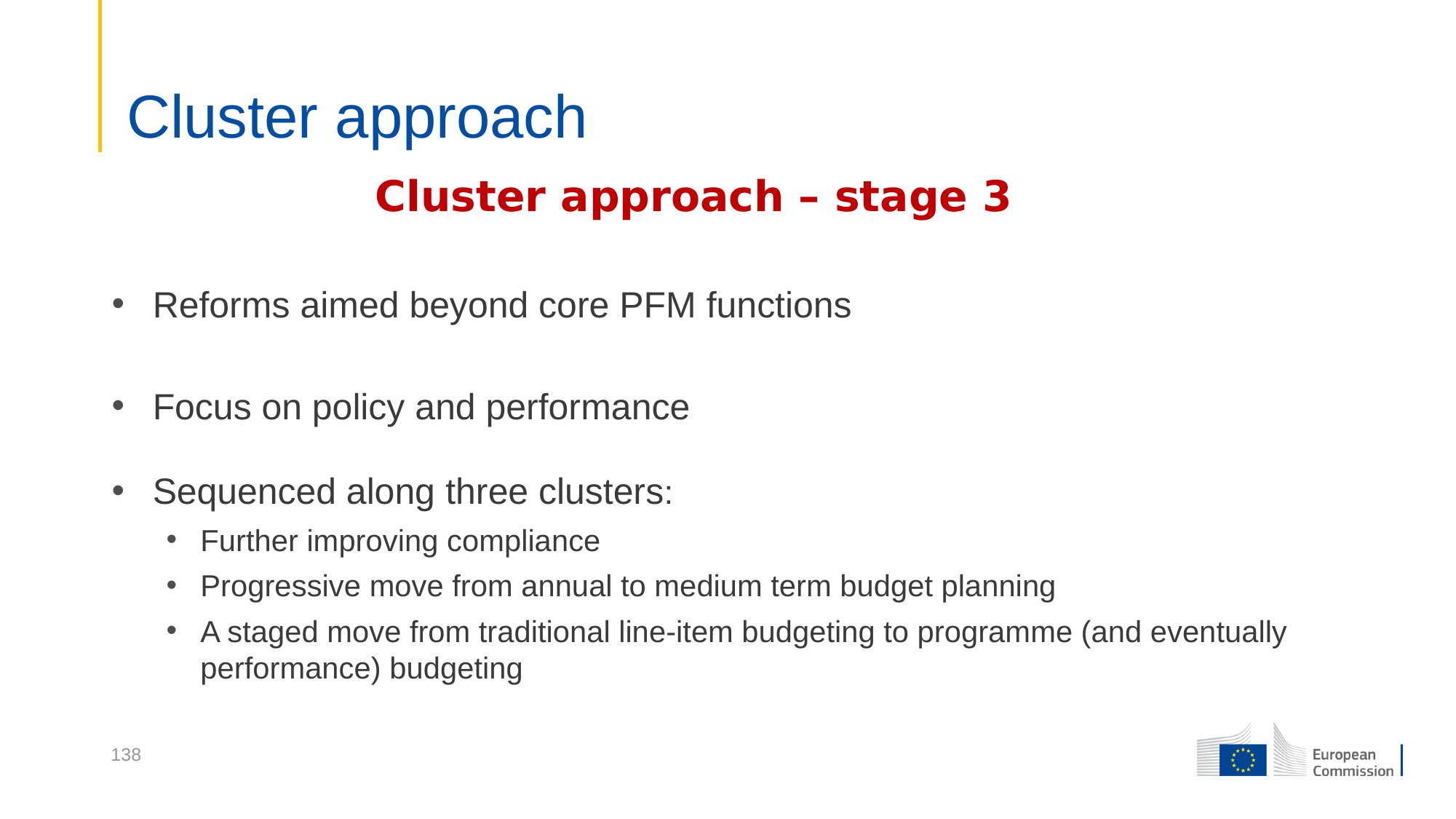

Cluster approach
Cluster approach – stage 3
Reforms aimed beyond core PFM functions

Focus on policy and performance

Sequenced along three clusters:
Further improving compliance
Progressive move from annual to medium term budget planning
A staged move from traditional line-item budgeting to programme (and eventually performance) budgeting
138